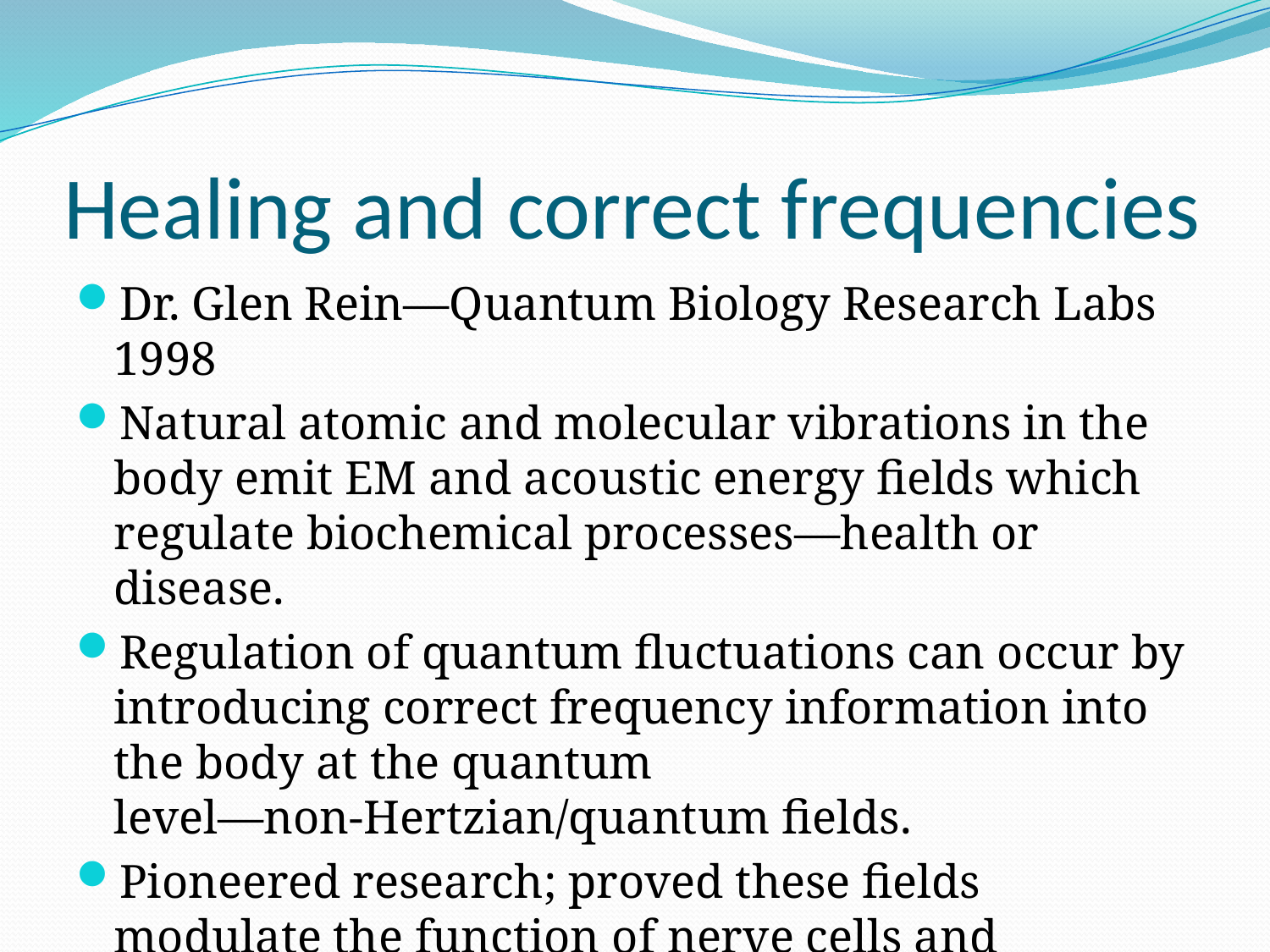

# Healing and correct frequencies
Dr. Glen Rein—Quantum Biology Research Labs 1998
Natural atomic and molecular vibrations in the body emit EM and acoustic energy fields which regulate biochemical processes—health or disease.
Regulation of quantum fluctuations can occur by introducing correct frequency information into the body at the quantum level—non-Hertzian/quantum fields.
Pioneered research; proved these fields modulate the function of nerve cells and immune cells.